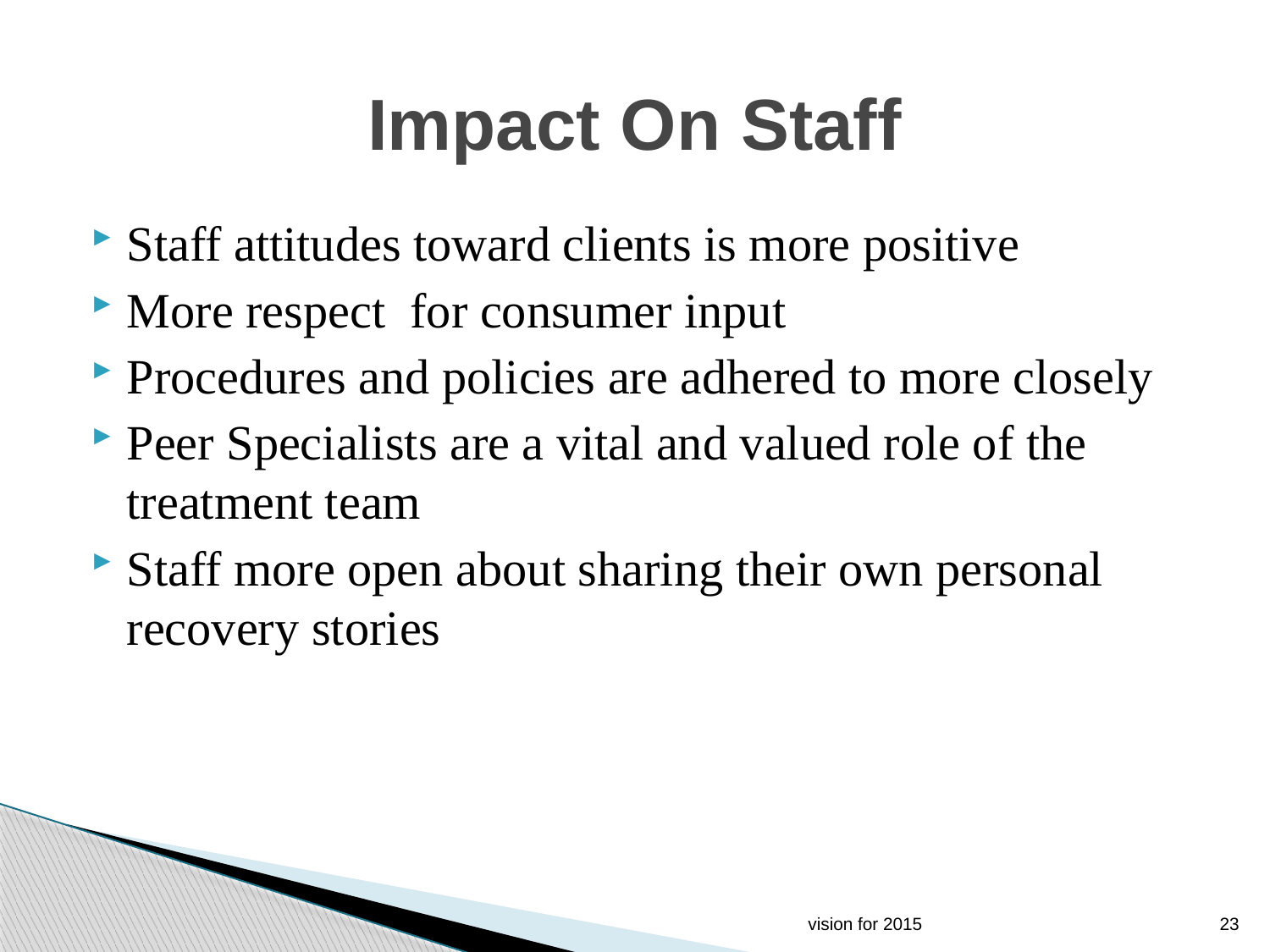

# Impact On Staff
Staff attitudes toward clients is more positive
More respect  for consumer input
Procedures and policies are adhered to more closely
Peer Specialists are a vital and valued role of the treatment team
Staff more open about sharing their own personal recovery stories
vision for 2015
23